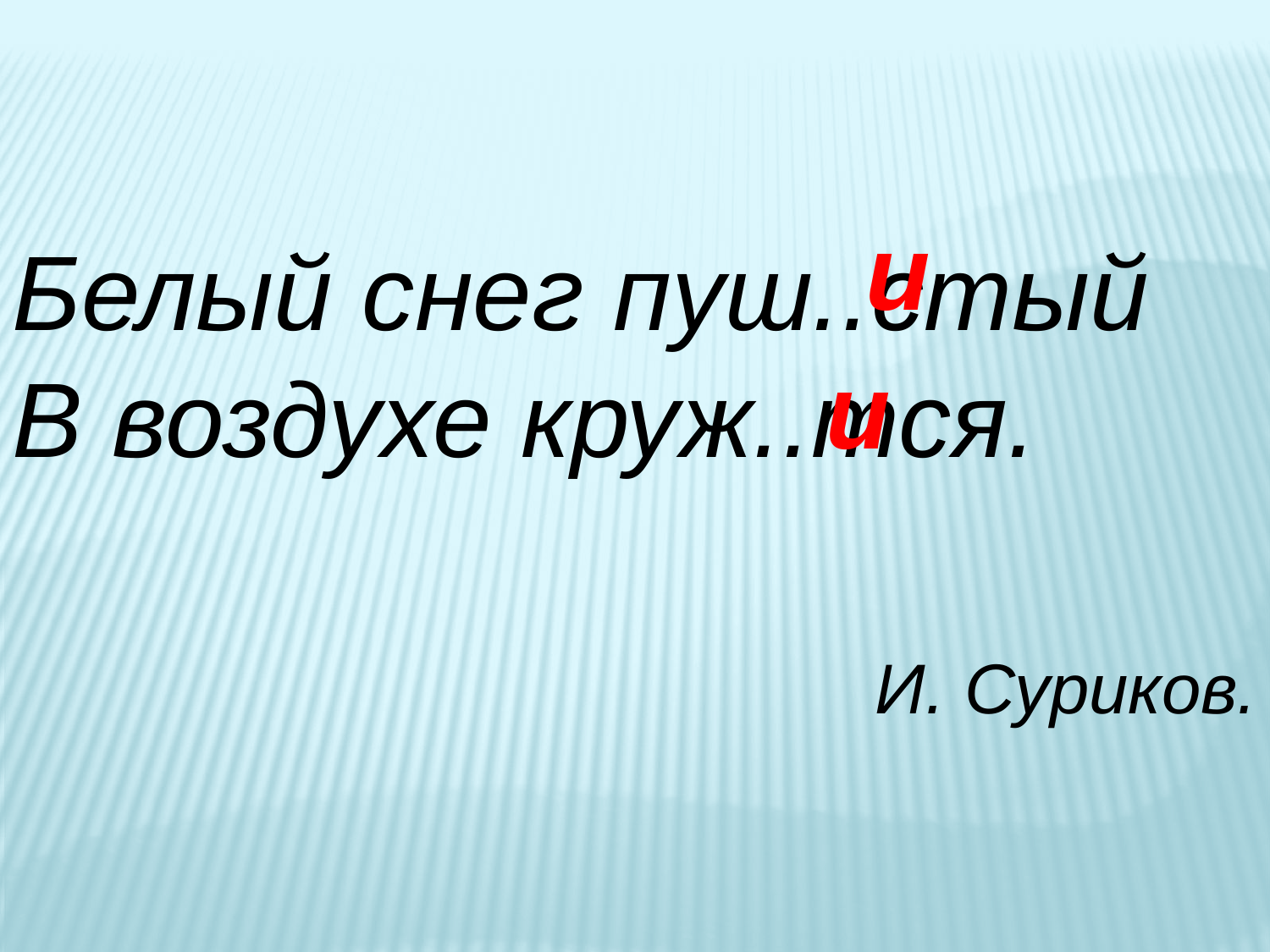

и
Белый снег пуш..стый
В воздухе круж..тся.

И. Суриков.
и